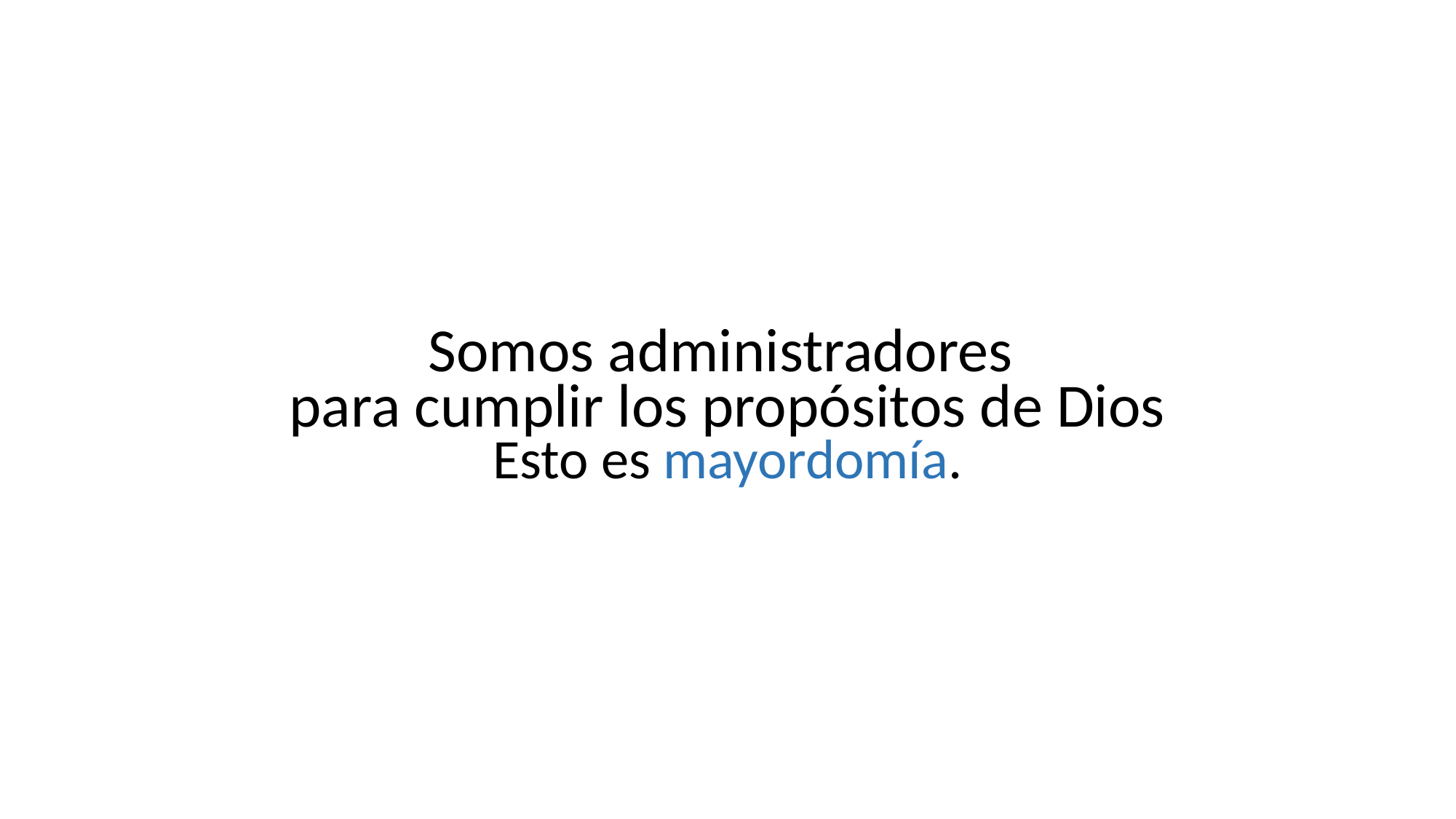

# Somos administradores para cumplir los propósitos de Dios Esto es mayordomía.